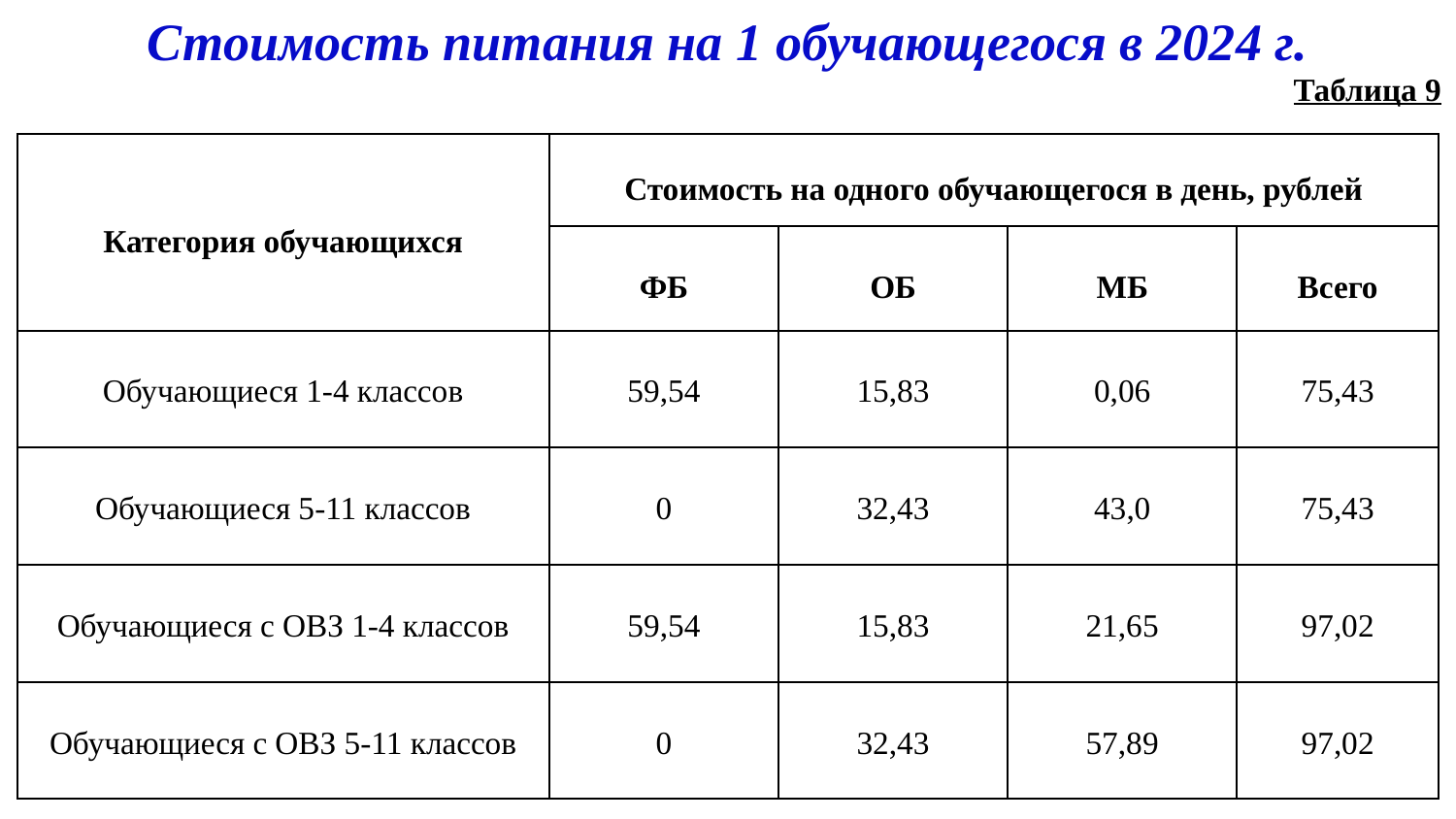

Стоимость питания на 1 обучающегося в 2024 г.
Таблица 9
| Категория обучающихся | Стоимость на одного обучающегося в день, рублей |  |  |  |
| --- | --- | --- | --- | --- |
|  | ФБ | ОБ | МБ | Всего |
| Обучающиеся 1-4 классов | 59,54 | 15,83 | 0,06 | 75,43 |
| Обучающиеся 5-11 классов | 0 | 32,43 | 43,0 | 75,43 |
| Обучающиеся с ОВЗ 1-4 классов | 59,54 | 15,83 | 21,65 | 97,02 |
| Обучающиеся с ОВЗ 5-11 классов | 0 | 32,43 | 57,89 | 97,02 |